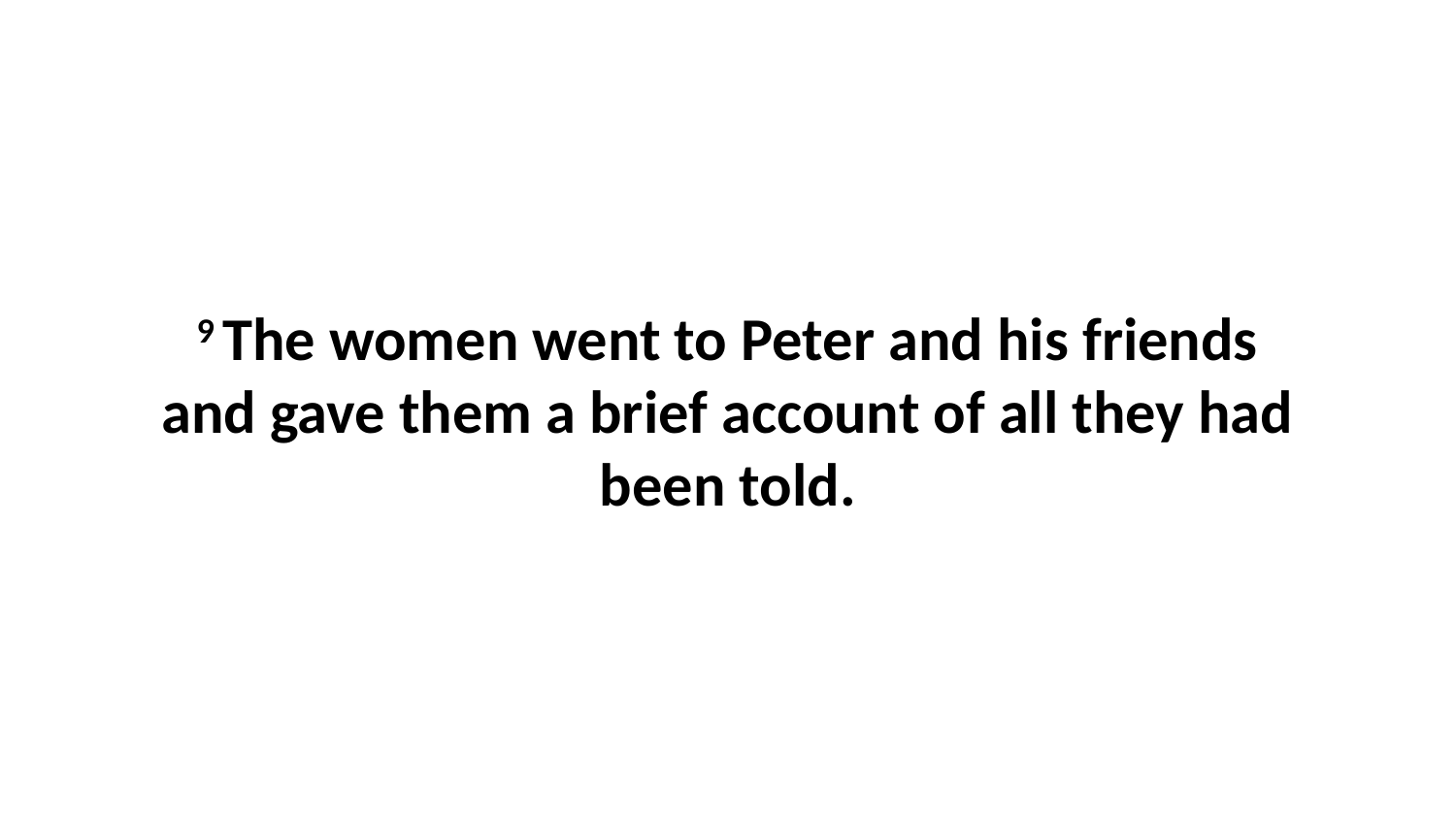

9 The women went to Peter and his friends and gave them a brief account of all they had been told.